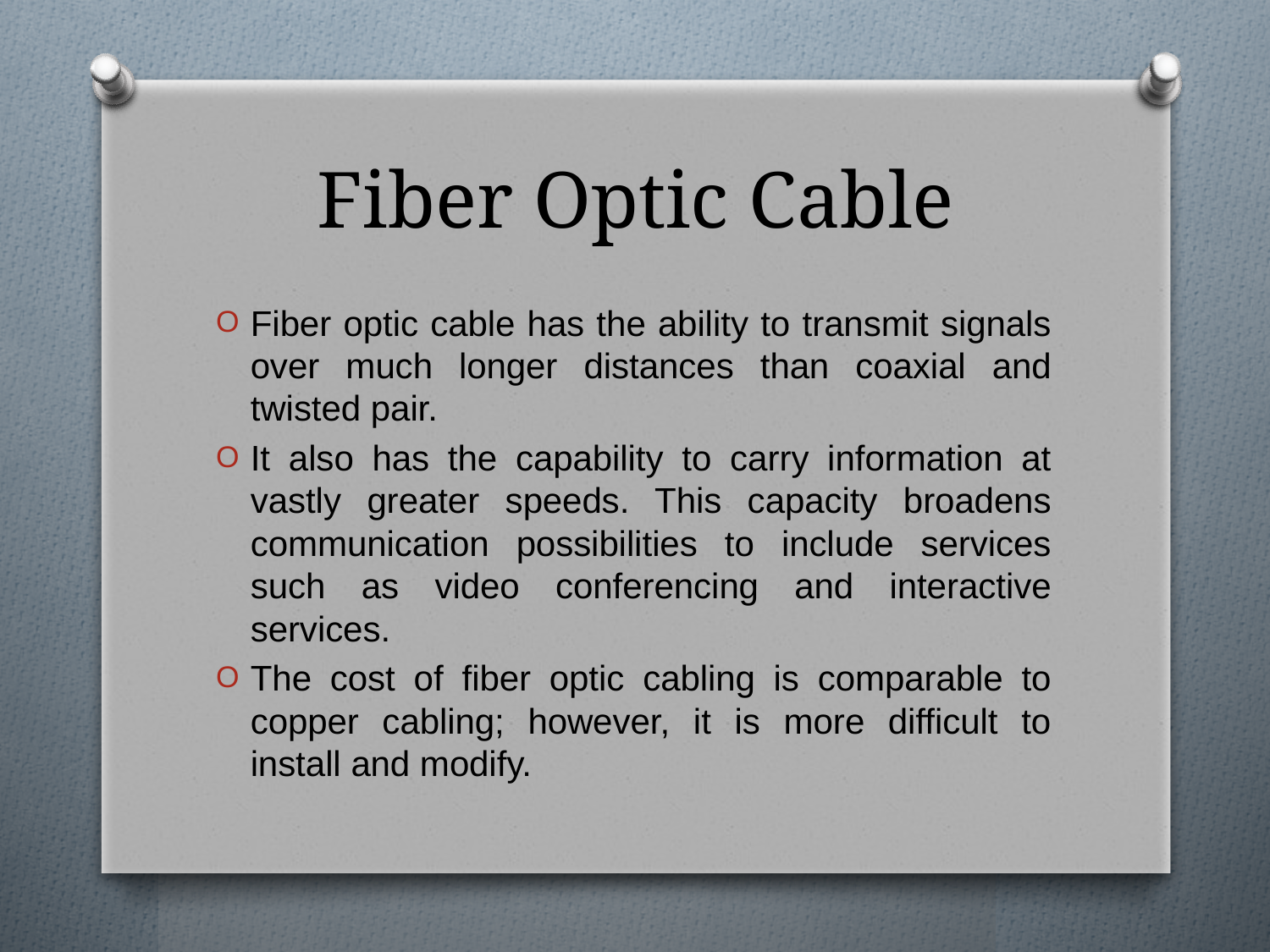

# Fiber Optic Cable
Fiber optic cable has the ability to transmit signals over much longer distances than coaxial and twisted pair.
It also has the capability to carry information at vastly greater speeds. This capacity broadens communication possibilities to include services such as video conferencing and interactive services.
The cost of fiber optic cabling is comparable to copper cabling; however, it is more difficult to install and modify.